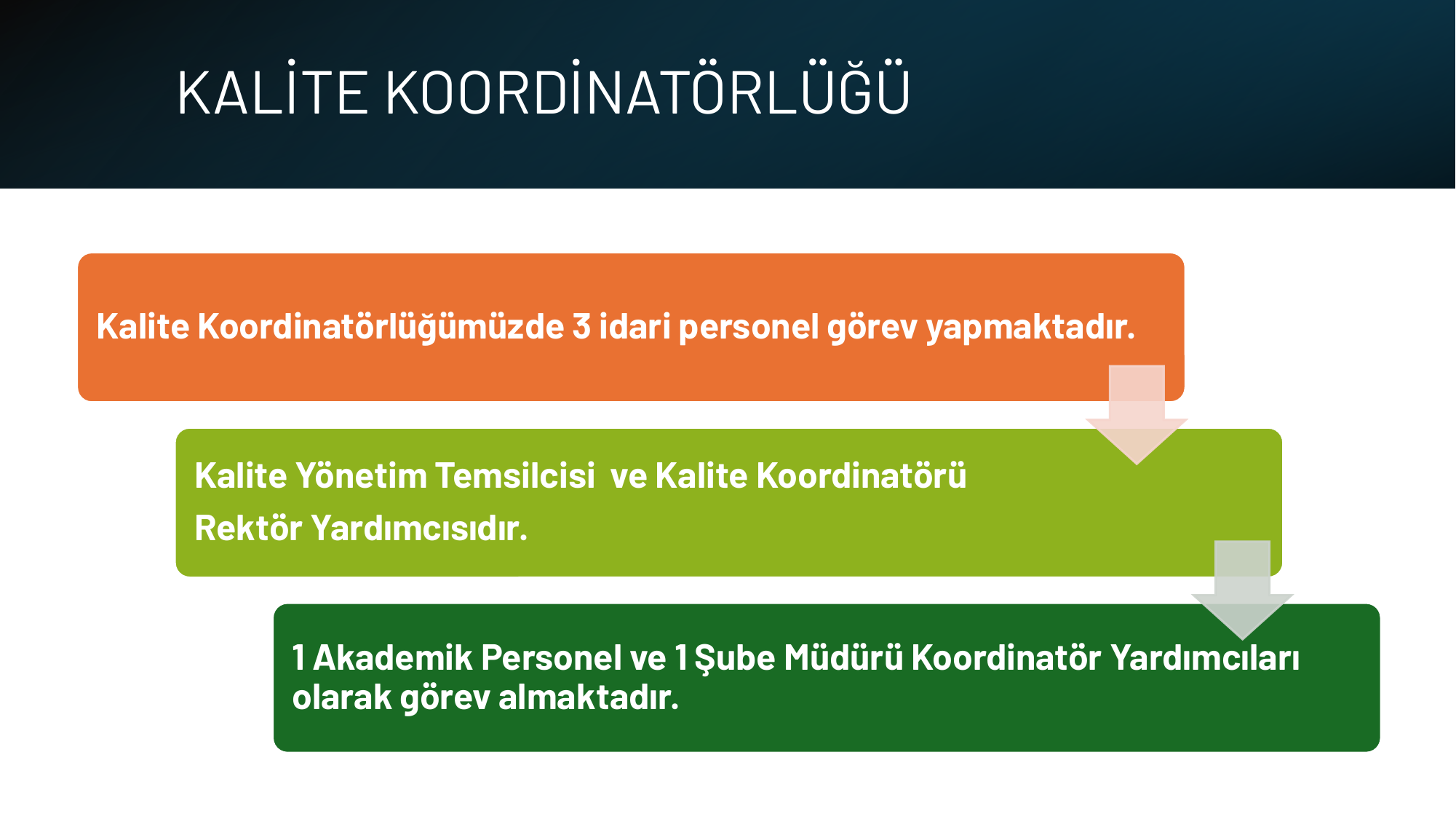

KALİTE KOORDİNATÖRLÜĞÜ
Kalite Koordinatörlüğümüzde 3 idari personel görev yapmaktadır.
Kalite Yönetim Temsilcisi  ve Kalite Koordinatörü
Rektör Yardımcısıdır.
1 Akademik Personel ve 1 Şube Müdürü Koordinatör Yardımcıları olarak görev almaktadır.